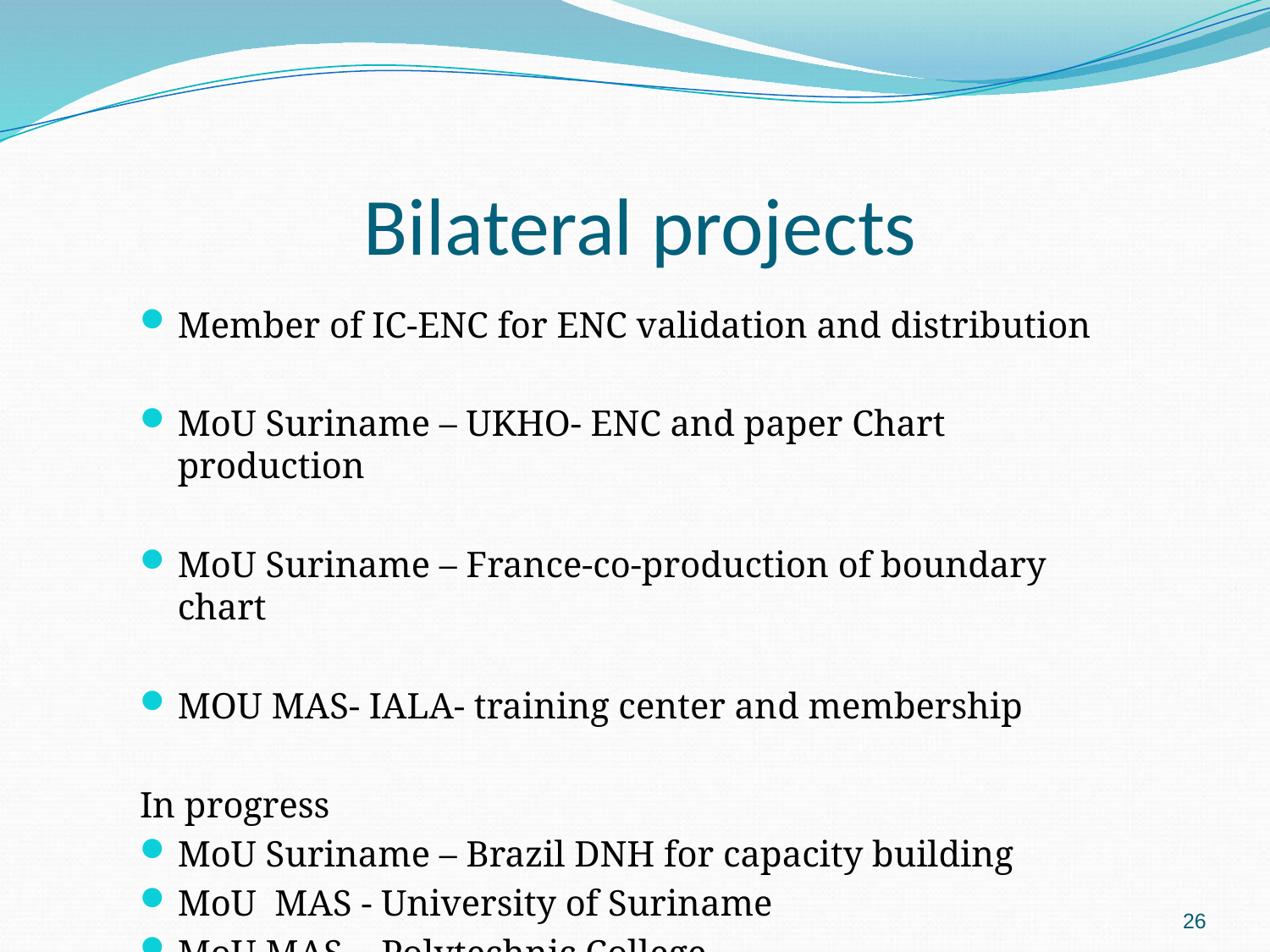

# Bilateral projects
Member of IC-ENC for ENC validation and distribution

MoU Suriname – UKHO- ENC and paper Chart production

MoU Suriname – France-co-production of boundary chart

MOU MAS- IALA- training center and membership

In progress
MoU Suriname – Brazil DNH for capacity building
MoU  MAS - University of Suriname
MoU MAS  - Polytechnic College

26